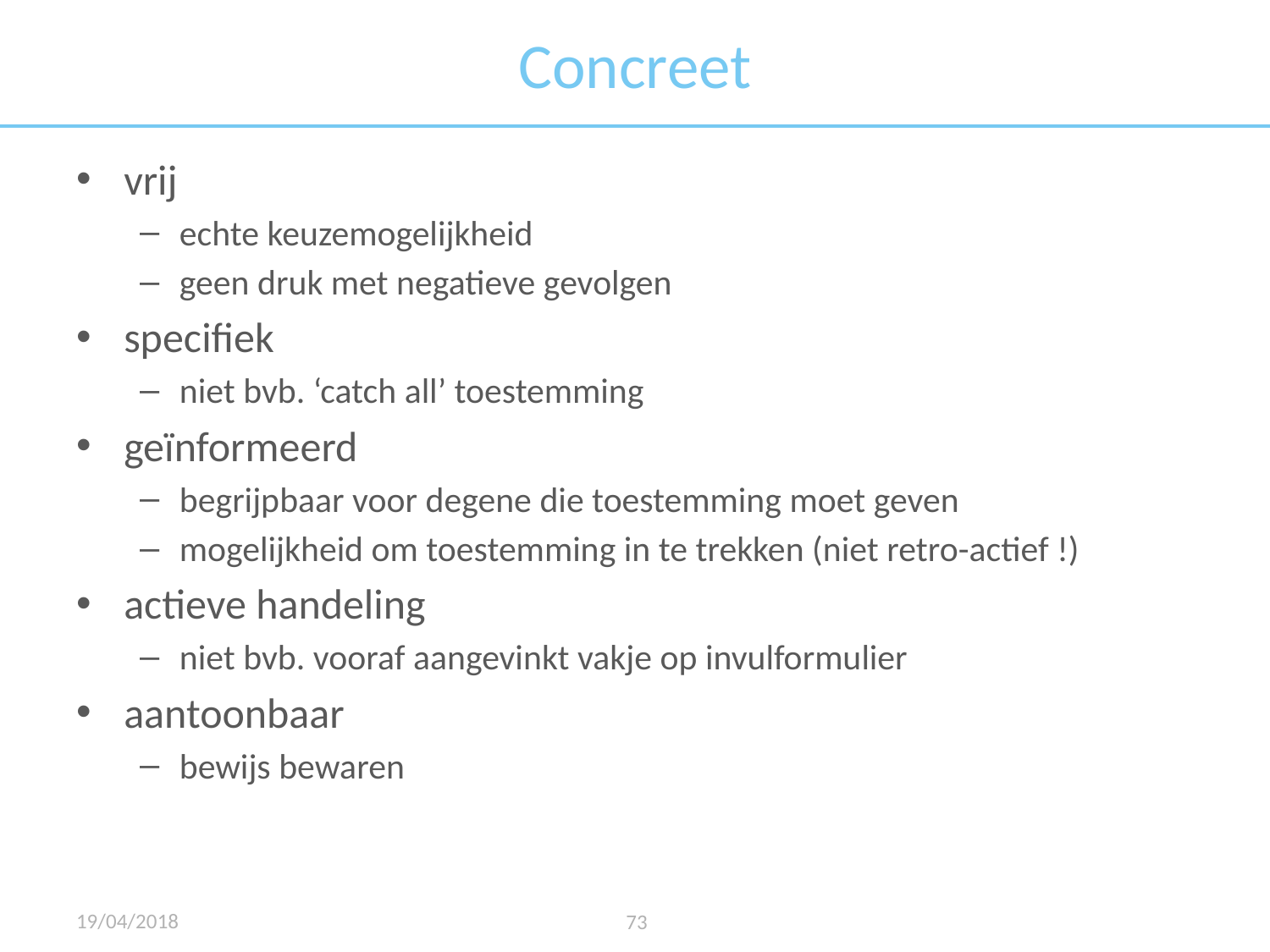

# Concreet
vrij
echte keuzemogelijkheid
geen druk met negatieve gevolgen
specifiek
niet bvb. ‘catch all’ toestemming
geïnformeerd
begrijpbaar voor degene die toestemming moet geven
mogelijkheid om toestemming in te trekken (niet retro-actief !)
actieve handeling
niet bvb. vooraf aangevinkt vakje op invulformulier
aantoonbaar
bewijs bewaren

19/04/2018
73